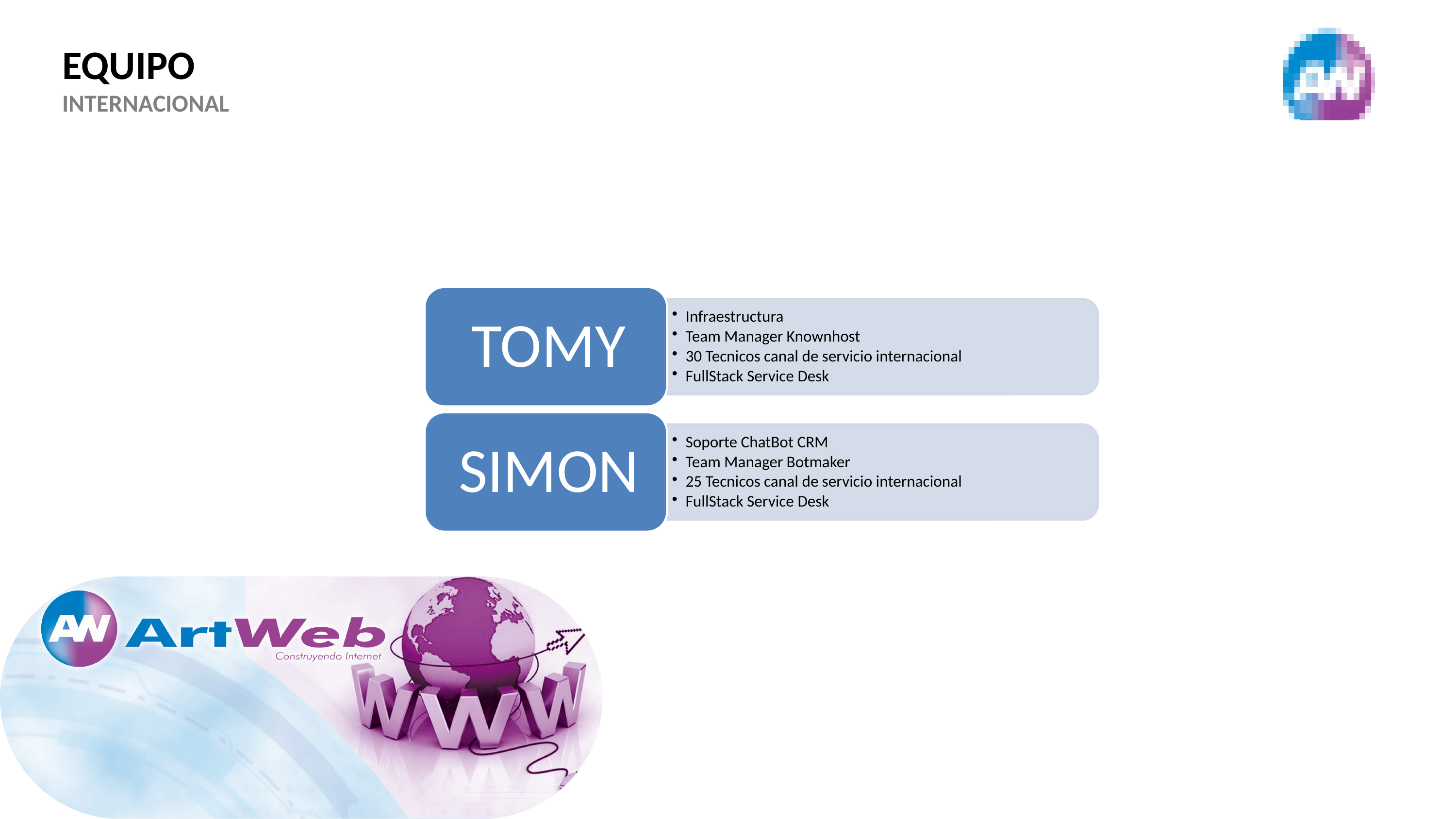

EQUIPO
INTERNACIONAL
Infraestructura
Team Manager Knownhost
30 Tecnicos canal de servicio internacional
FullStack Service Desk
TOMY
Soporte ChatBot CRM
Team Manager Botmaker
25 Tecnicos canal de servicio internacional
FullStack Service Desk
SIMON